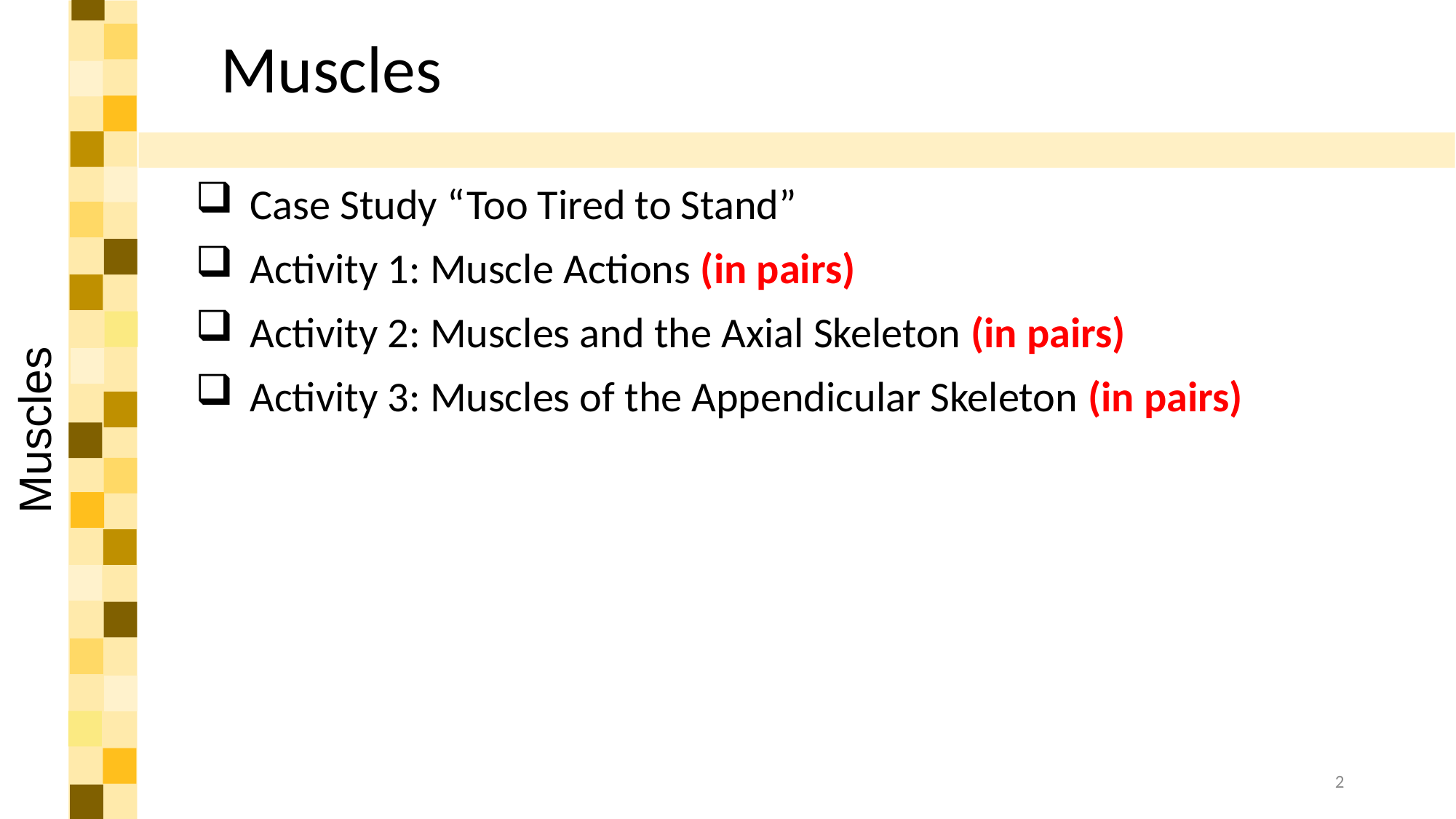

Muscles

Case Study “Too Tired to Stand”
Activity 1: Muscle Actions (in pairs)
Activity 2: Muscles and the Axial Skeleton (in pairs)
Activity 3: Muscles of the Appendicular Skeleton (in pairs)

Muscles

2